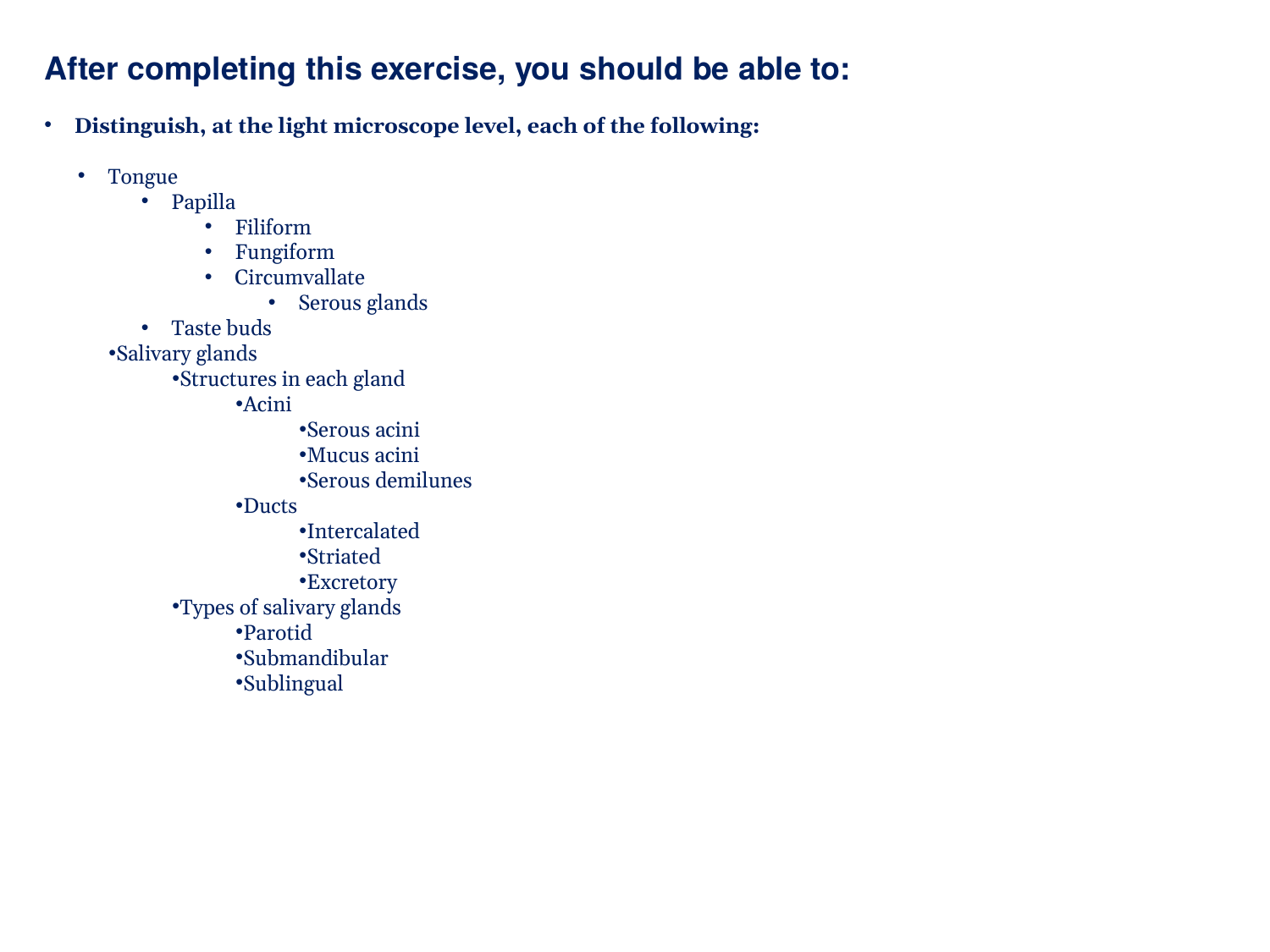

After completing this exercise, you should be able to:

Distinguish, at the light microscope level, each of the following:

Tongue
Papilla
Filiform
Fungiform
Circumvallate
Serous glands
Taste buds
Salivary glands
Structures in each gland
Acini
Serous acini
Mucus acini
Serous demilunes
Ducts
Intercalated
Striated
Excretory
Types of salivary glands
Parotid
Submandibular
Sublingual